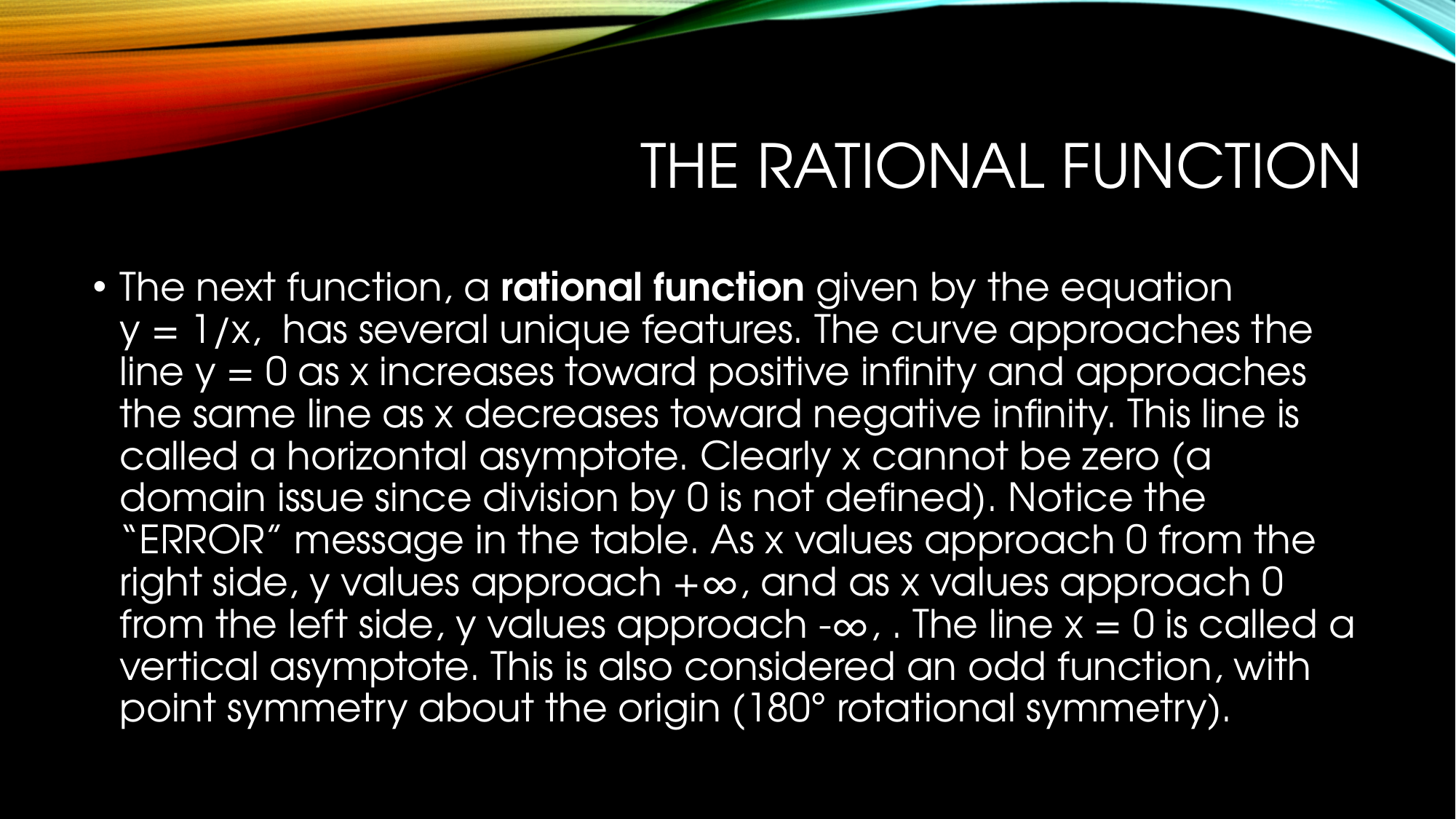

# THE RATIONAL FUNCTION
The next function, a rational function given by the equation
y = 1/x,  has several unique features. The curve approaches the line y = 0 as x increases toward positive infinity and approaches the same line as x decreases toward negative infinity. This line is called a horizontal asymptote. Clearly x cannot be zero (a domain issue since division by 0 is not defined). Notice the “ERROR” message in the table. As x values approach 0 from the right side, y values approach +∞, and as x values approach 0 from the left side, y values approach -∞, . The line x = 0 is called a vertical asymptote. This is also considered an odd function, with point symmetry about the origin (180° rotational symmetry).